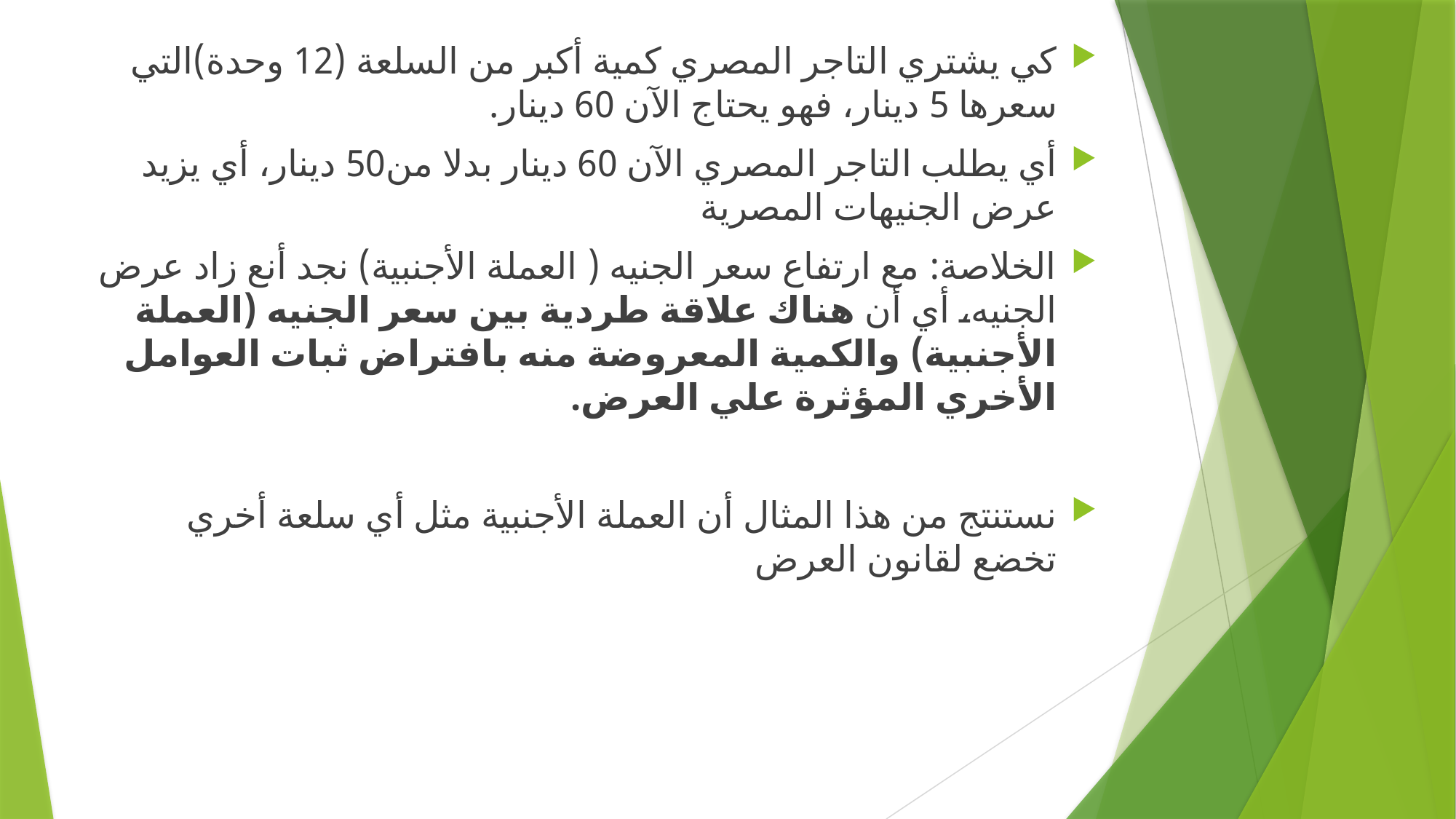

كي يشتري التاجر المصري كمية أكبر من السلعة (12 وحدة)التي سعرها 5 دينار، فهو يحتاج الآن 60 دينار.
أي يطلب التاجر المصري الآن 60 دينار بدلا من50 دينار، أي يزيد عرض الجنيهات المصرية
الخلاصة: مع ارتفاع سعر الجنيه ( العملة الأجنبية) نجد أنع زاد عرض الجنيه، أي أن هناك علاقة طردية بين سعر الجنيه (العملة  الأجنبية) والكمية المعروضة منه بافتراض ثبات العوامل الأخري المؤثرة علي العرض.

نستنتج من هذا المثال أن العملة الأجنبية مثل أي سلعة أخري تخضع لقانون العرض